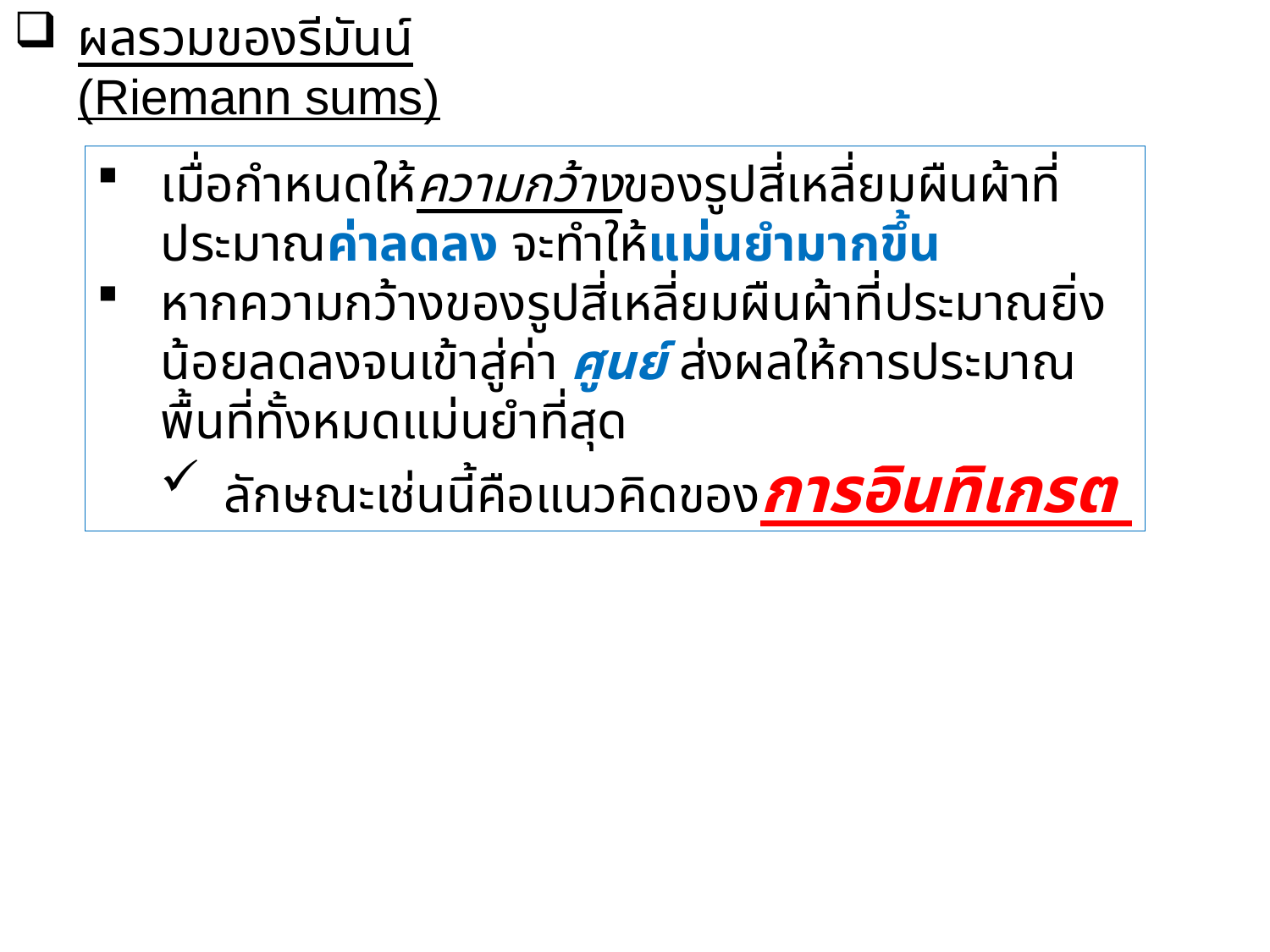

ผลรวมของรีมันน์ (Riemann sums)
เมื่อกำหนดให้ความกว้างของรูปสี่เหลี่ยมผืนผ้าที่ประมาณค่าลดลง จะทำให้แม่นยำมากขึ้น
หากความกว้างของรูปสี่เหลี่ยมผืนผ้าที่ประมาณยิ่งน้อยลดลงจนเข้าสู่ค่า ศูนย์ ส่งผลให้การประมาณพื้นที่ทั้งหมดแม่นยำที่สุด
ลักษณะเช่นนี้คือแนวคิดของการอินทิเกรต